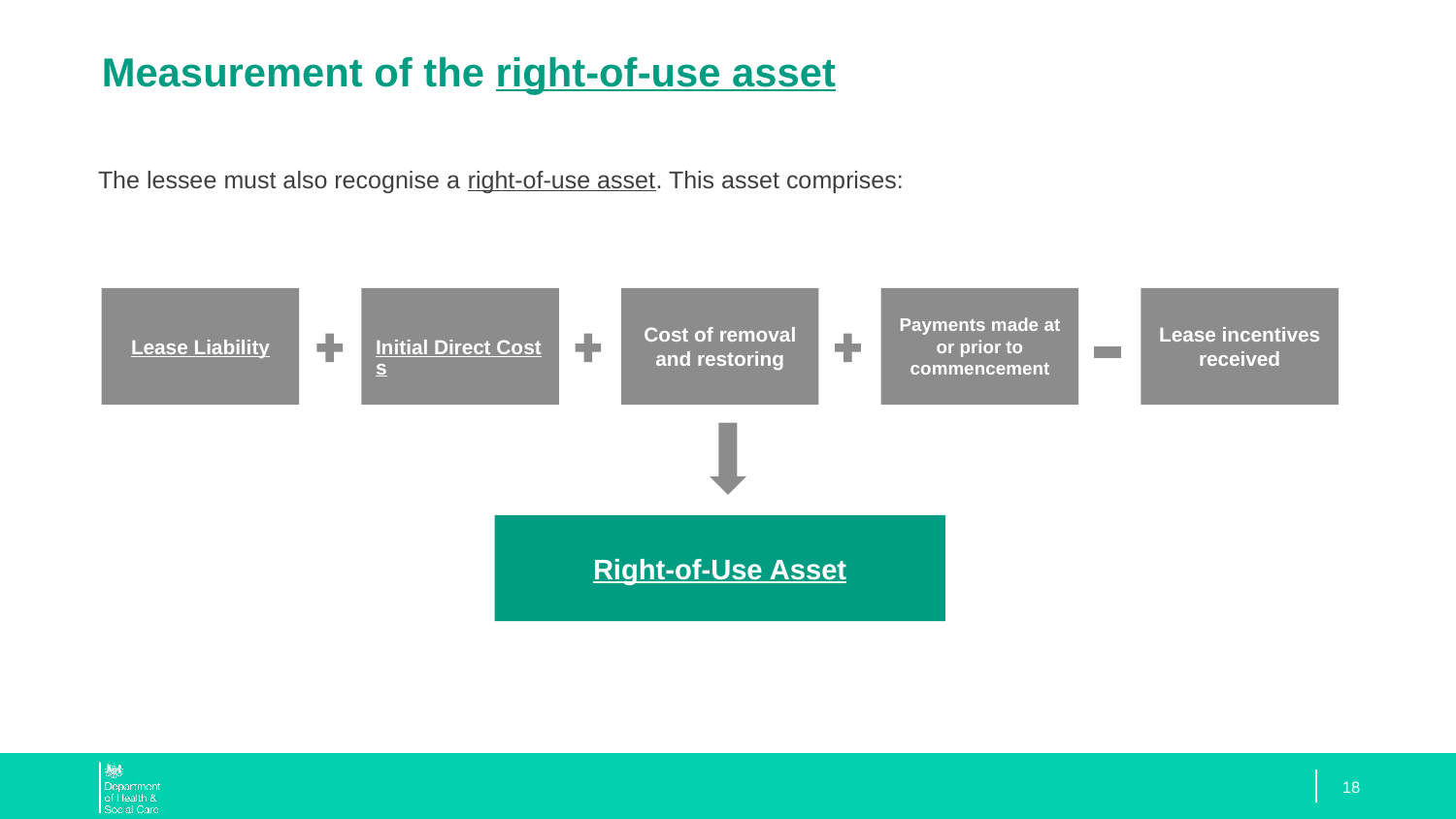

# Measurement of the right-of-use asset

The lessee must also recognise a right-of-use asset. This asset comprises:
Lease Liability
Initial Direct Costs
Cost of removal and restoring
Payments made at or prior to commencement
Lease incentives received

Right-of-Use Asset